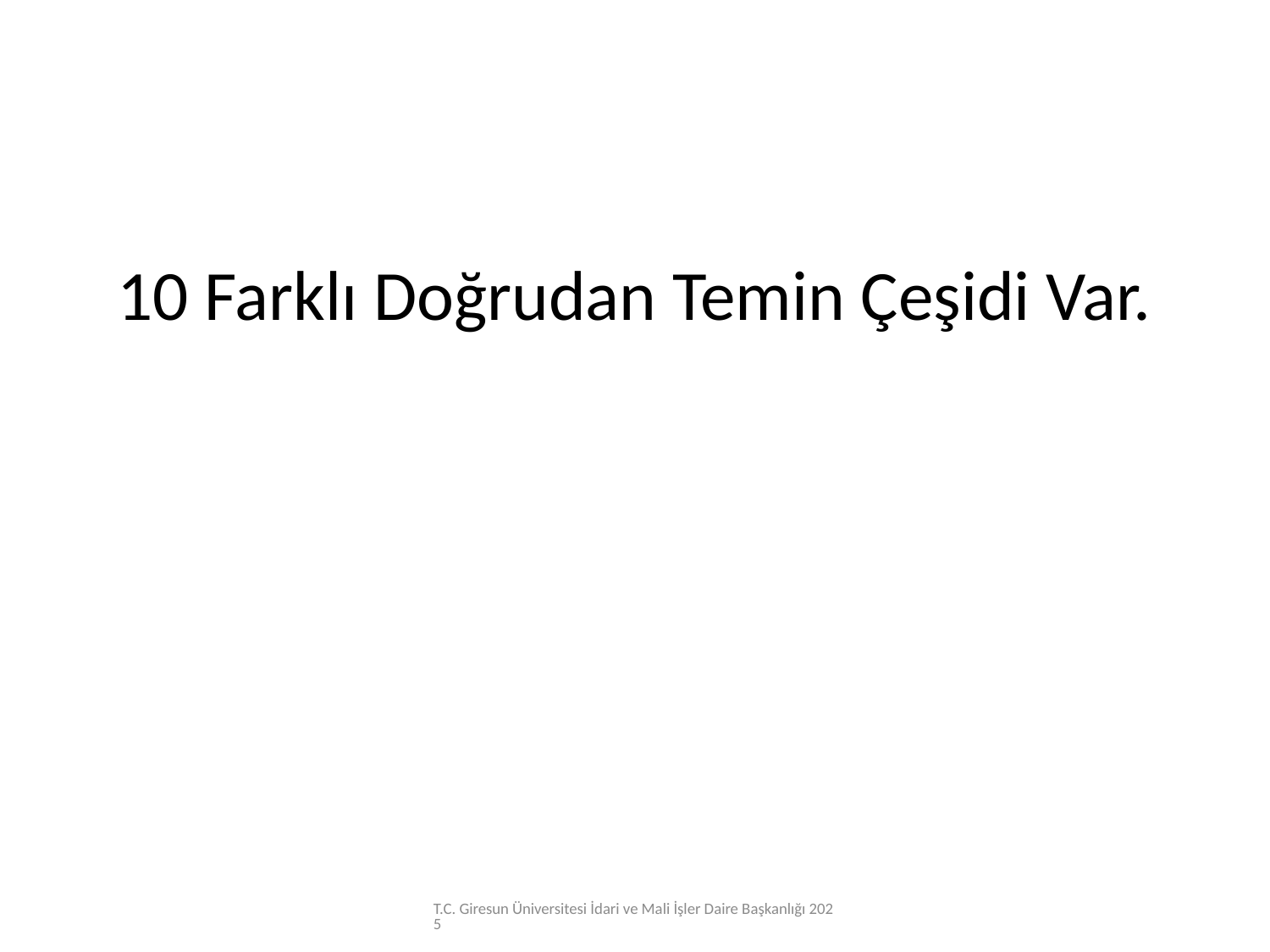

#
10 Farklı Doğrudan Temin Çeşidi Var.
T.C. Giresun Üniversitesi İdari ve Mali İşler Daire Başkanlığı 2025